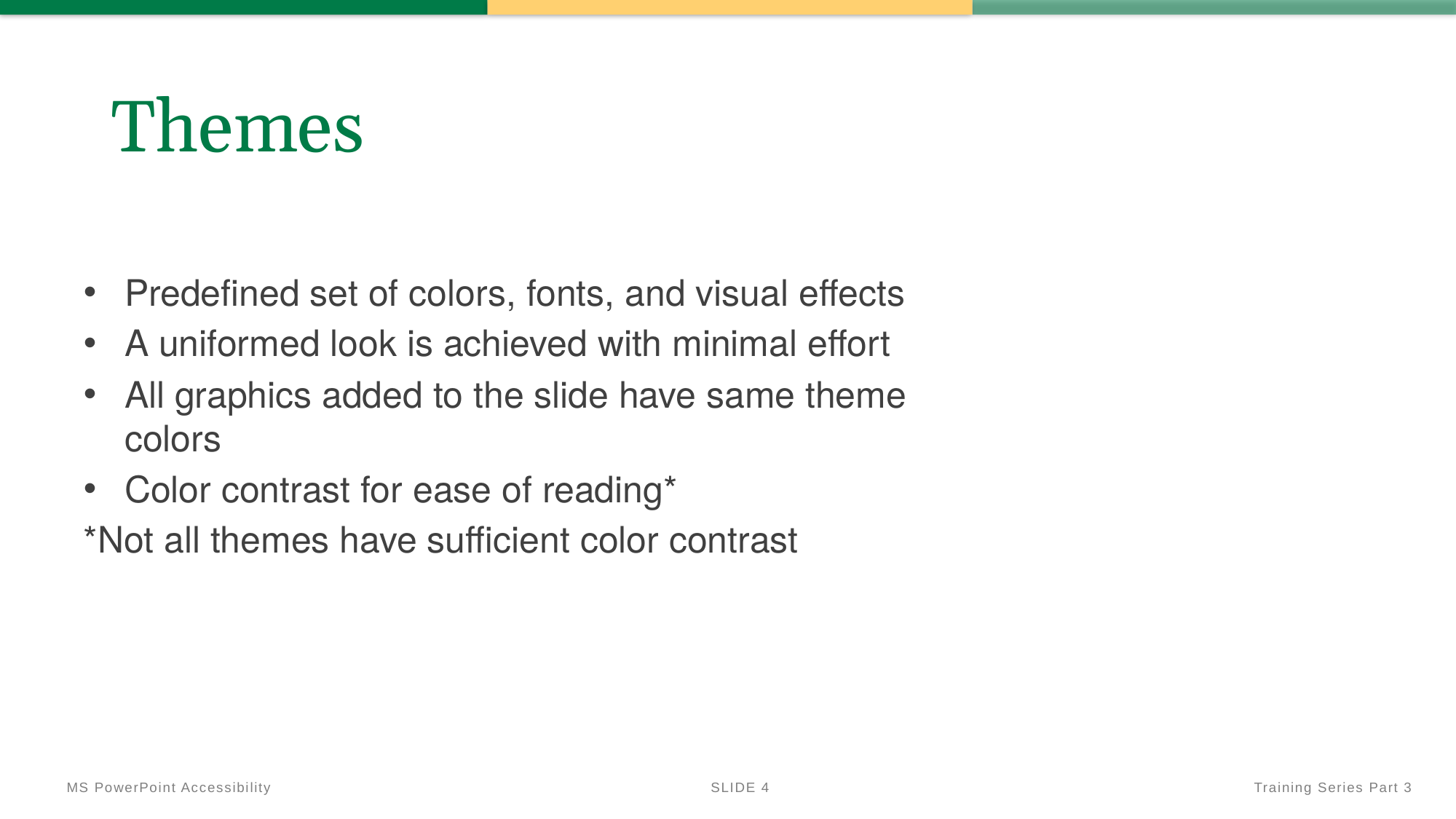

# Themes
Predefined set of colors, fonts, and visual effects
A uniformed look is achieved with minimal effort
All graphics added to the slide have same theme colors
Color contrast for ease of reading*
*Not all themes have sufficient color contrast